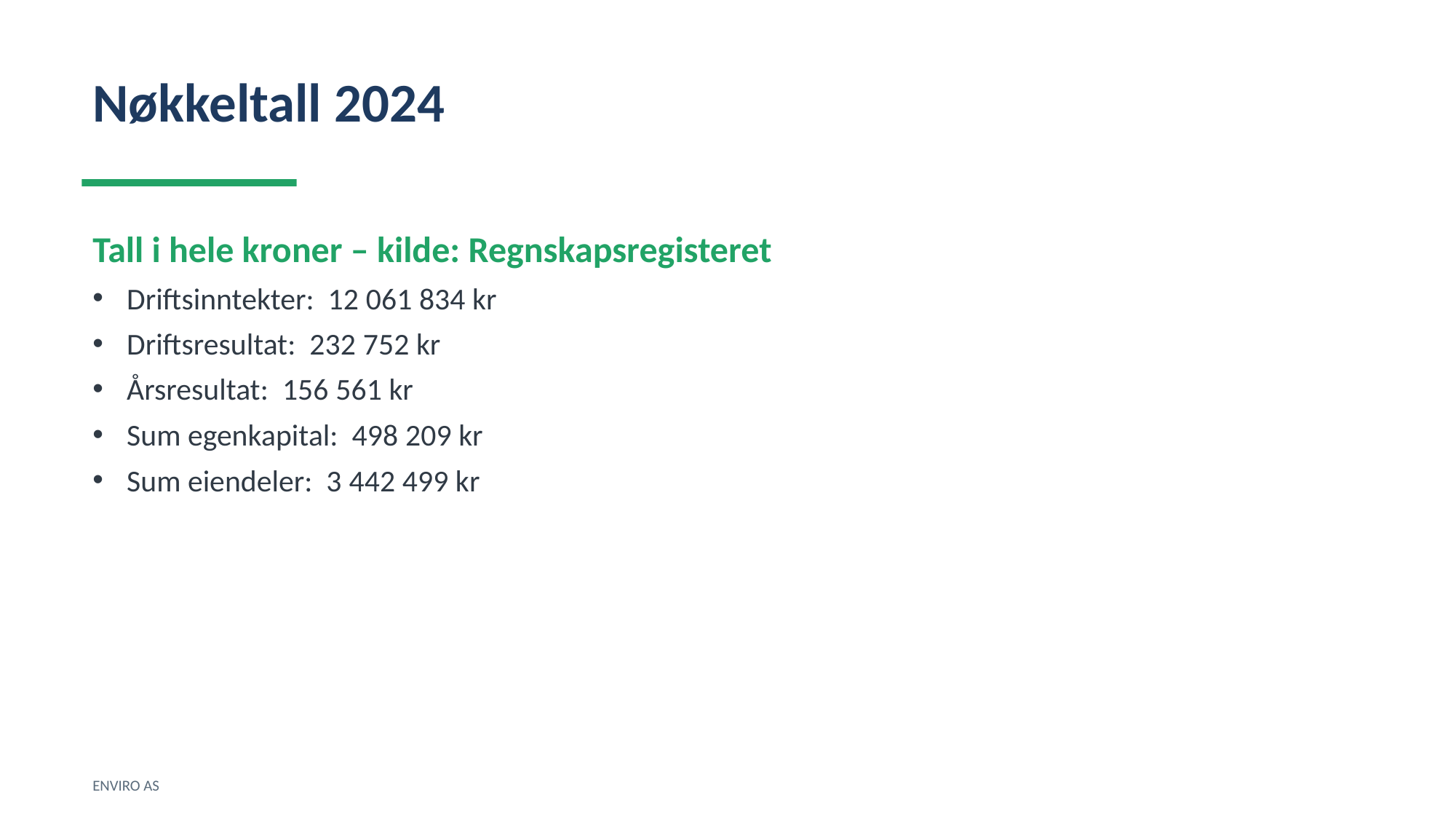

Nøkkeltall 2024

Tall i hele kroner – kilde: Regnskapsregisteret
Driftsinntekter:  12 061 834 kr
Driftsresultat:  232 752 kr
Årsresultat:  156 561 kr
Sum egenkapital:  498 209 kr
Sum eiendeler:  3 442 499 kr
ENVIRO AS